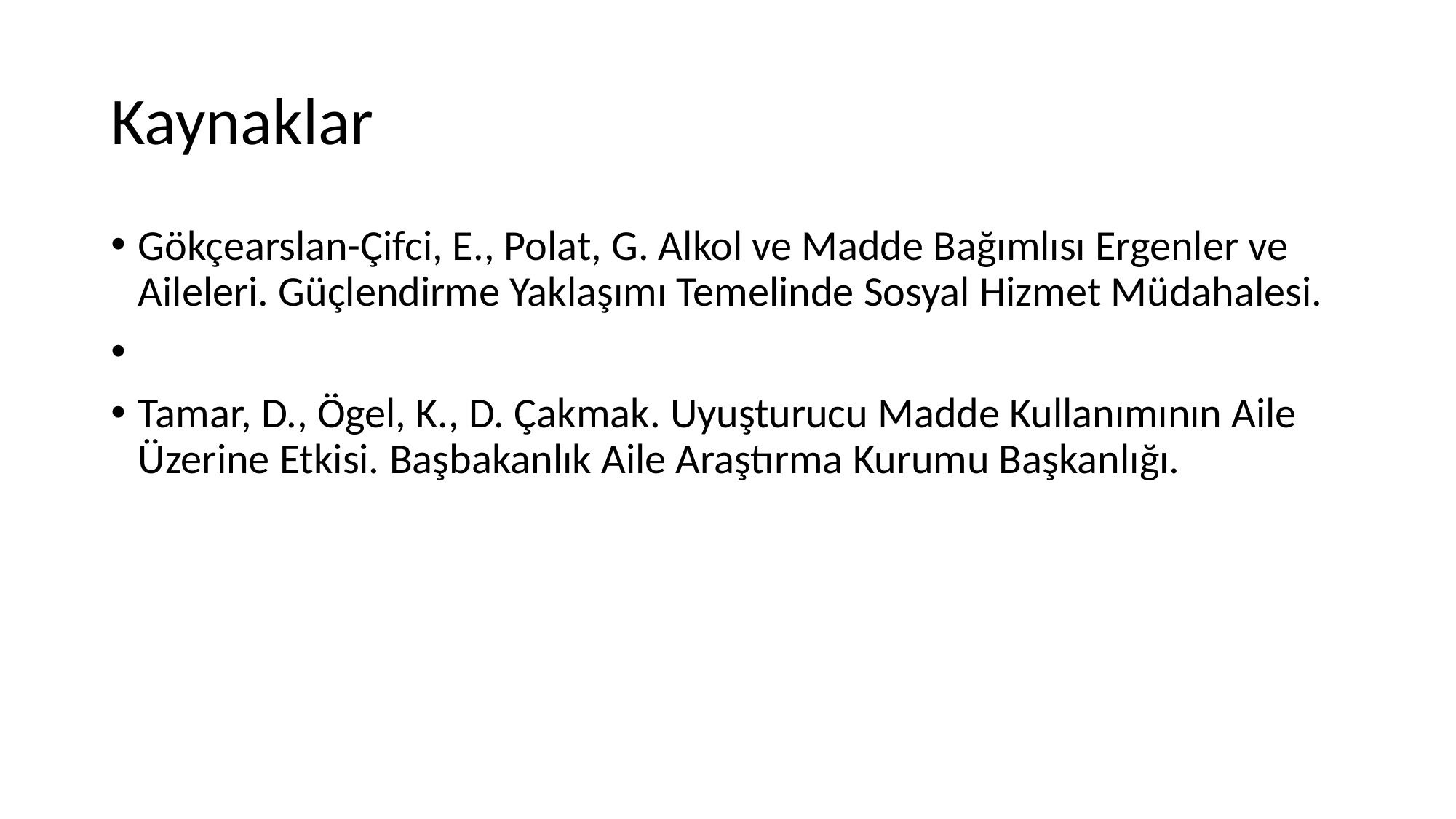

# Kaynaklar
Gökçearslan-Çifci, E., Polat, G. Alkol ve Madde Bağımlısı Ergenler ve Aileleri. Güçlendirme Yaklaşımı Temelinde Sosyal Hizmet Müdahalesi.

Tamar, D., Ögel, K., D. Çakmak. Uyuşturucu Madde Kullanımının Aile Üzerine Etkisi. Başbakanlık Aile Araştırma Kurumu Başkanlığı.